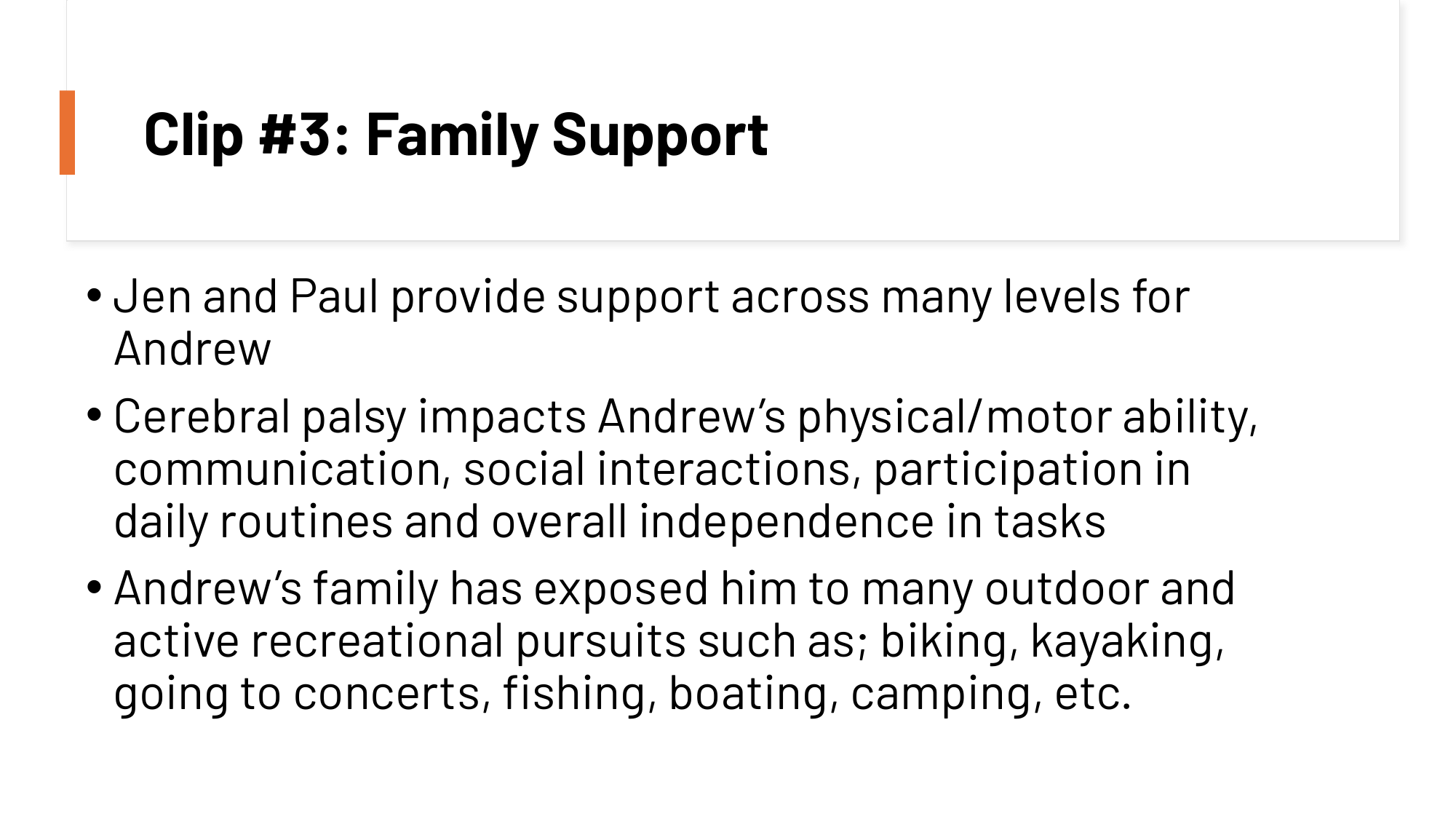

# Clip #3: Family Support

Jen and Paul provide support across many levels for Andrew
Cerebral palsy impacts Andrew’s physical/motor ability, communication, social interactions, participation in daily routines and overall independence in tasks
Andrew’s family has exposed him to many outdoor and active recreational pursuits such as; biking, kayaking, going to concerts, fishing, boating, camping, etc.